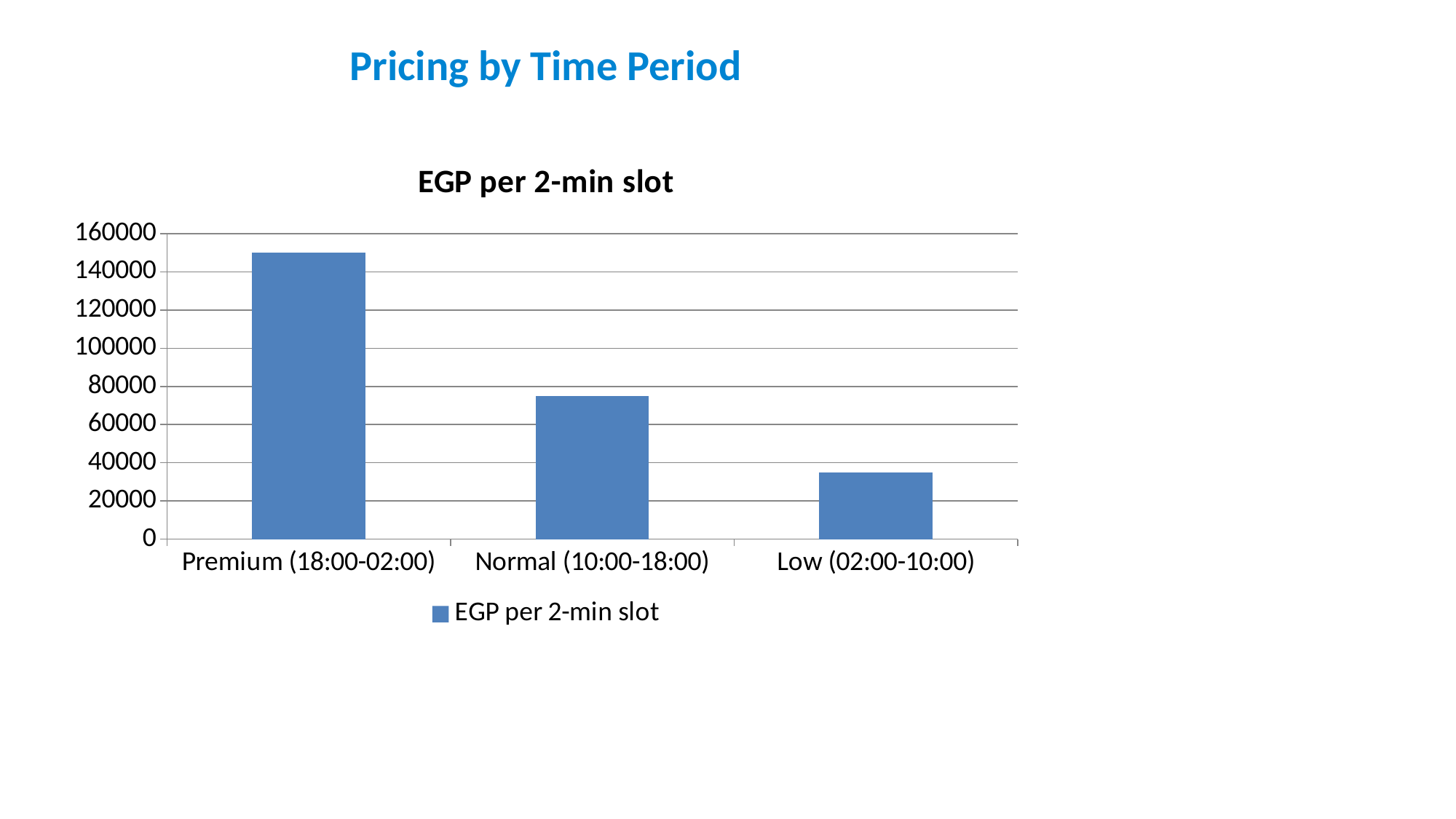

Pricing by Time Period

### Chart

| Category | EGP per 2-min slot |
|---|---|
| Premium (18:00-02:00) | 150000.0 |
| Normal (10:00-18:00) | 75000.0 |
| Low (02:00-10:00) | 35000.0 |